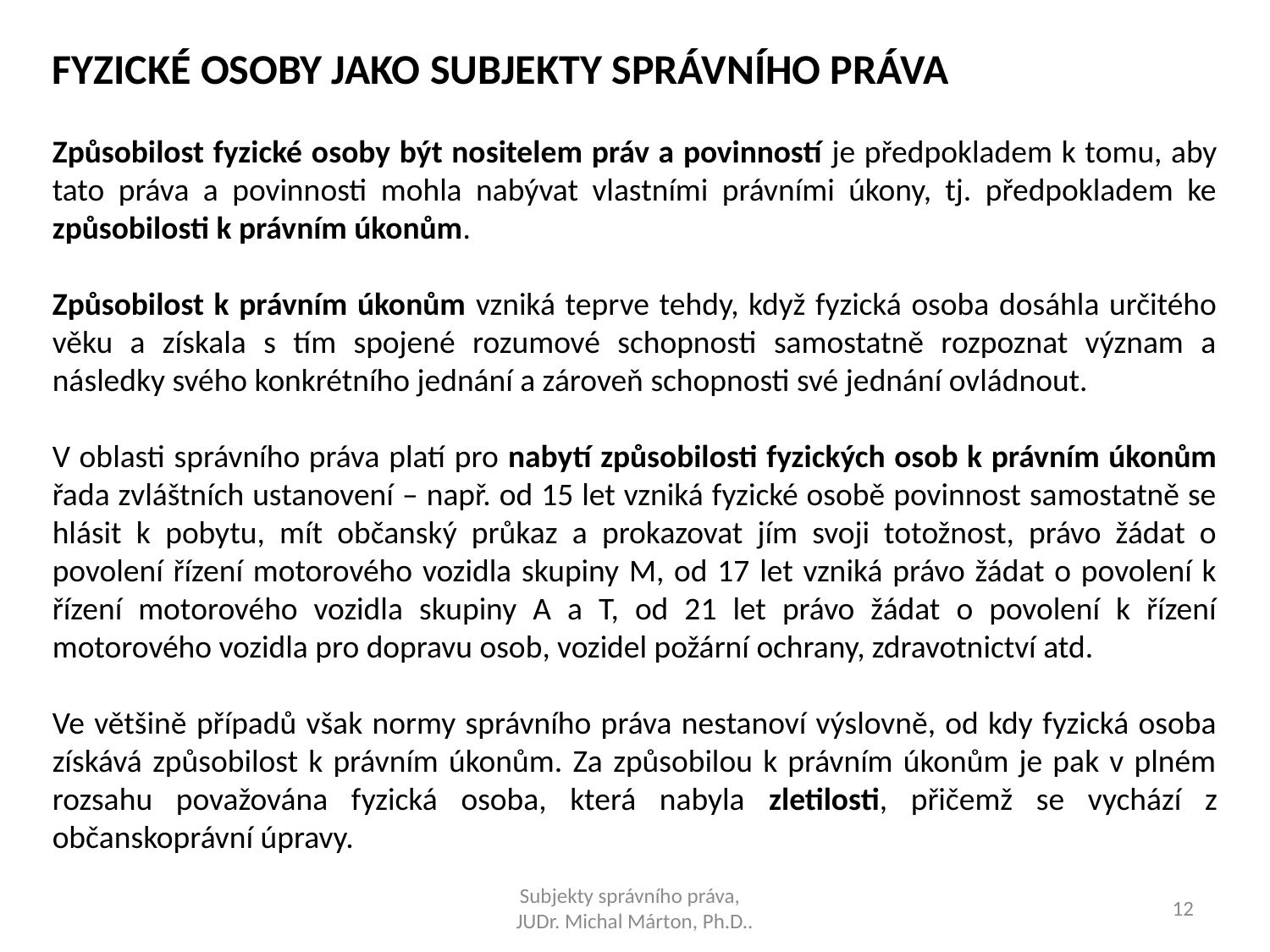

FYZICKÉ OSOBY JAKO SUBJEKTY SPRÁVNÍHO PRÁVA

Způsobilost fyzické osoby být nositelem práv a povinností je předpokladem k tomu, aby tato práva a povinnosti mohla nabývat vlastními právními úkony, tj. předpokladem ke způsobilosti k právním úkonům.

Způsobilost k právním úkonům vzniká teprve tehdy, když fyzická osoba dosáhla určitého věku a získala s tím spojené rozumové schopnosti samostatně rozpoznat význam a následky svého konkrétního jednání a zároveň schopnosti své jednání ovládnout.

V oblasti správního práva platí pro nabytí způsobilosti fyzických osob k právním úkonům řada zvláštních ustanovení – např. od 15 let vzniká fyzické osobě povinnost samostatně se hlásit k pobytu, mít občanský průkaz a prokazovat jím svoji totožnost, právo žádat o povolení řízení motorového vozidla skupiny M, od 17 let vzniká právo žádat o povolení k řízení motorového vozidla skupiny A a T, od 21 let právo žádat o povolení k řízení motorového vozidla pro dopravu osob, vozidel požární ochrany, zdravotnictví atd.

Ve většině případů však normy správního práva nestanoví výslovně, od kdy fyzická osoba získává způsobilost k právním úkonům. Za způsobilou k právním úkonům je pak v plném rozsahu považována fyzická osoba, která nabyla zletilosti, přičemž se vychází z občanskoprávní úpravy.
Subjekty správního práva,
JUDr. Michal Márton, Ph.D..
12